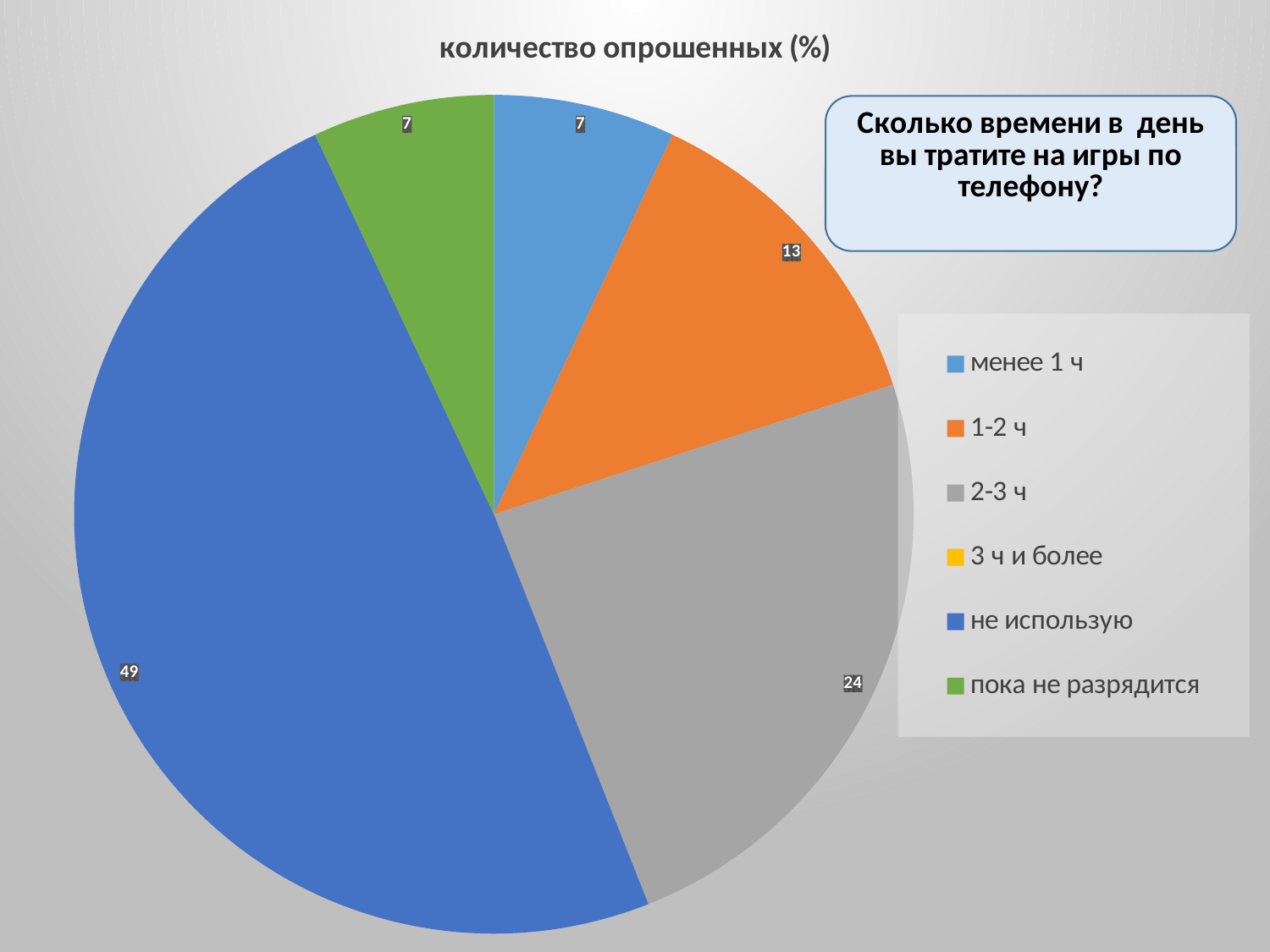

### Chart: количество опрошенных (%)

| Category | количество опрошенных |
|---|---|
| менее 1 ч | 7.0 |
| 1-2 ч | 13.0 |
| 2-3 ч | 24.0 |
| 3 ч и более  | 0.0 |
| не использую | 49.0 |
| пока не разрядится | 7.0 |